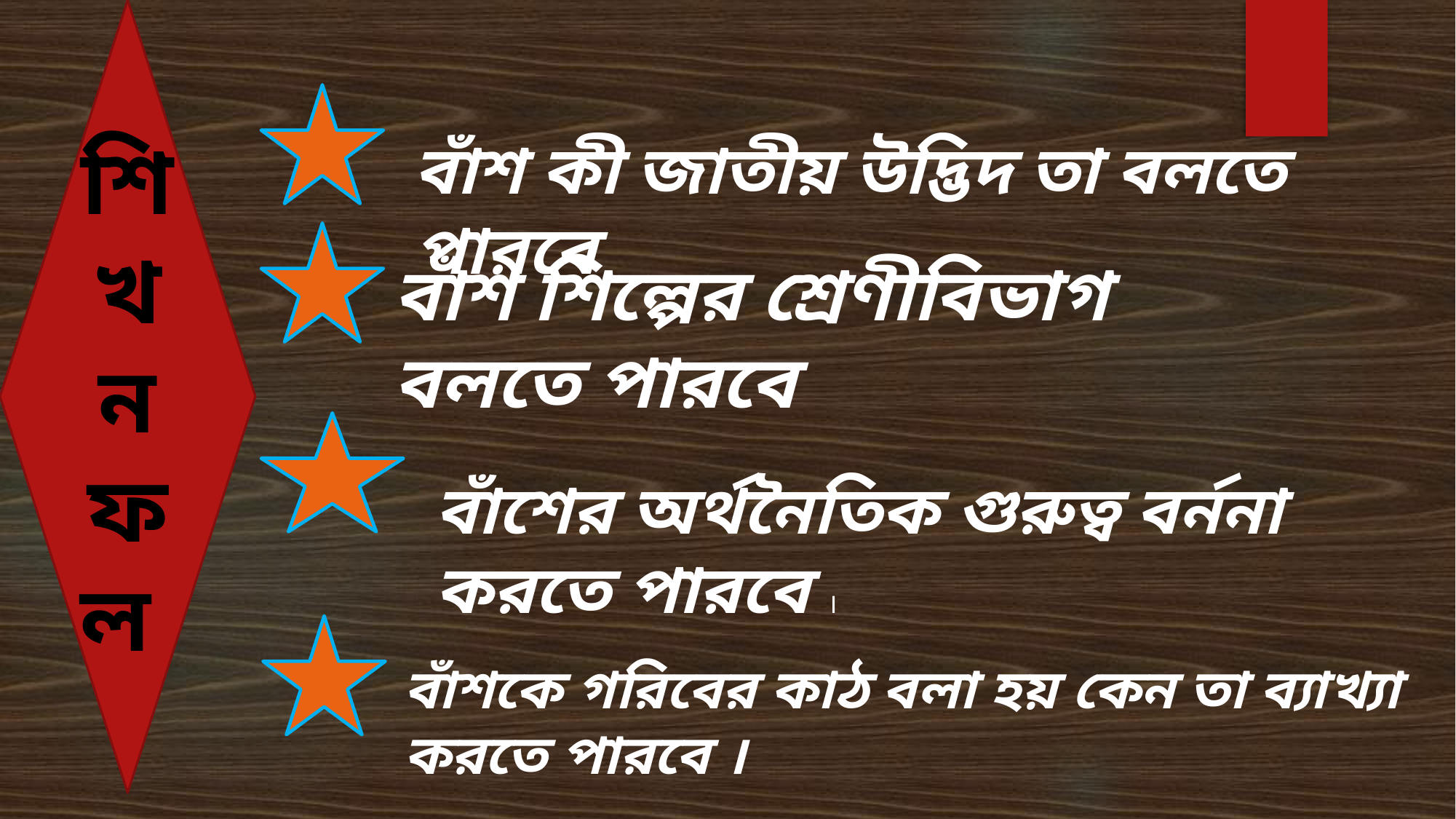

শিখন ফল

বাঁশ কী জাতীয় উদ্ভিদ তা বলতে পারবে

বাঁশ শিল্পের শ্রেণীবিভাগ বলতে পারবে

বাঁশের অর্থনৈতিক গুরুত্ব বর্ননা করতে পারবে ।

বাঁশকে গরিবের কাঠ বলা হয় কেন তা ব্যাখ্যা করতে পারবে ।